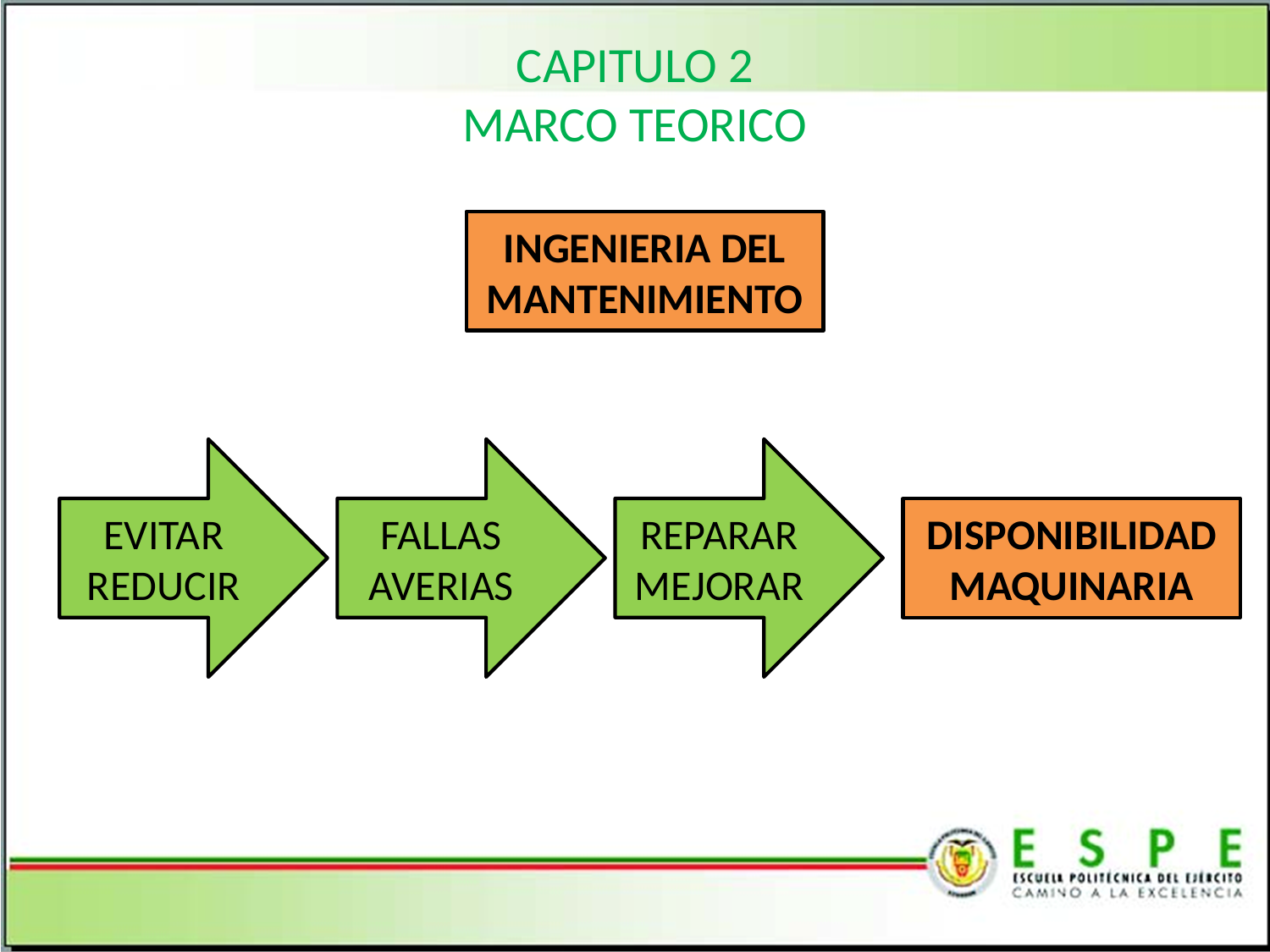

CAPITULO 2
MARCO TEORICO
INGENIERIA DEL MANTENIMIENTO
EVITAR
REDUCIR
FALLAS
AVERIAS
REPARAR
MEJORAR
DISPONIBILIDAD
MAQUINARIA